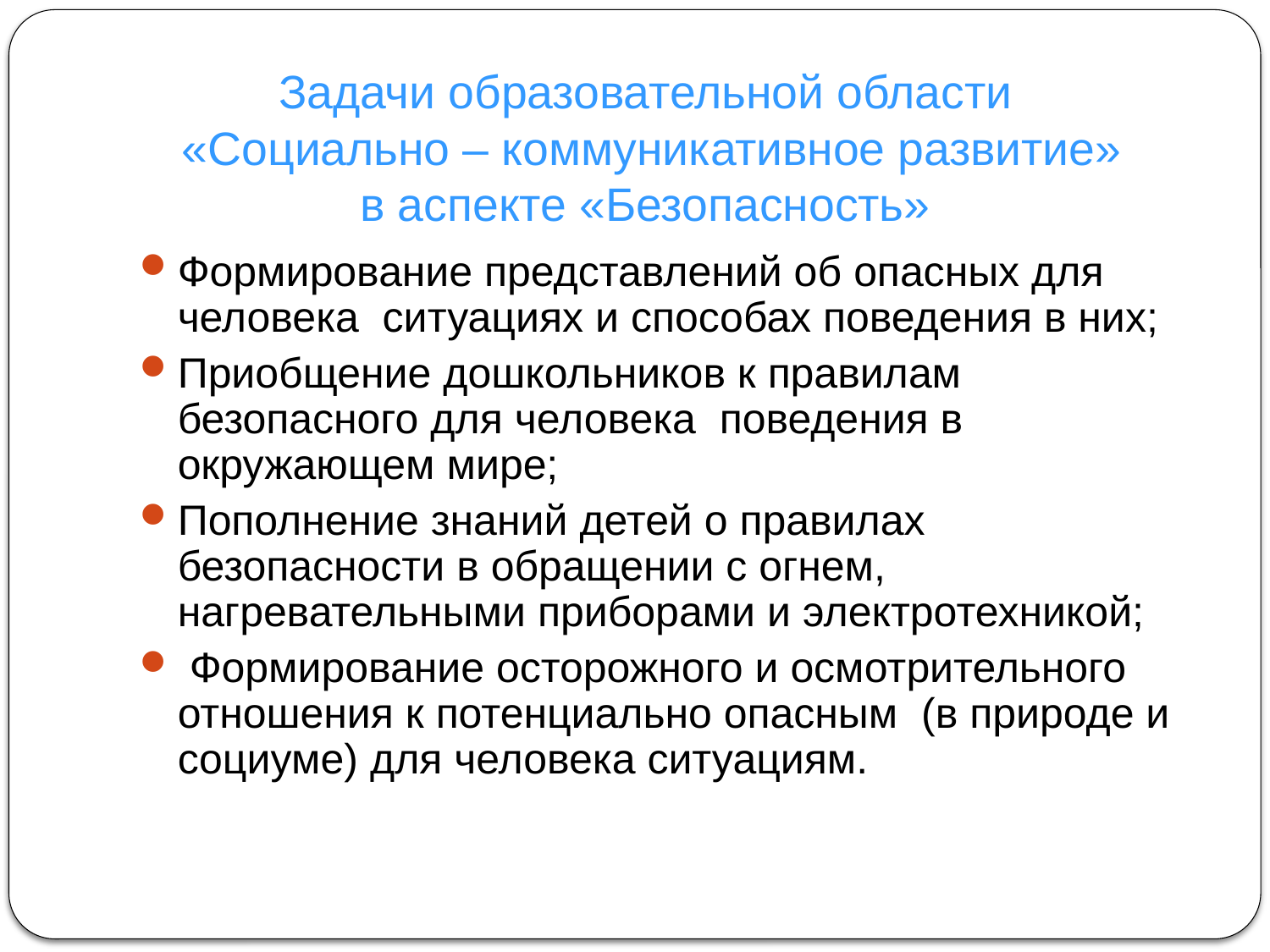

# Задачи образовательной области «Социально – коммуникативное развитие» в аспекте «Безопасность»
Формирование представлений об опасных для человека  ситуациях и способах поведения в них;
Приобщение дошкольников к правилам безопасного для человека  поведения в окружающем мире;
Пополнение знаний детей о правилах безопасности в обращении с огнем, нагревательными приборами и электротехникой;
 Формирование осторожного и осмотрительного отношения к потенциально опасным  (в природе и социуме) для человека ситуациям.